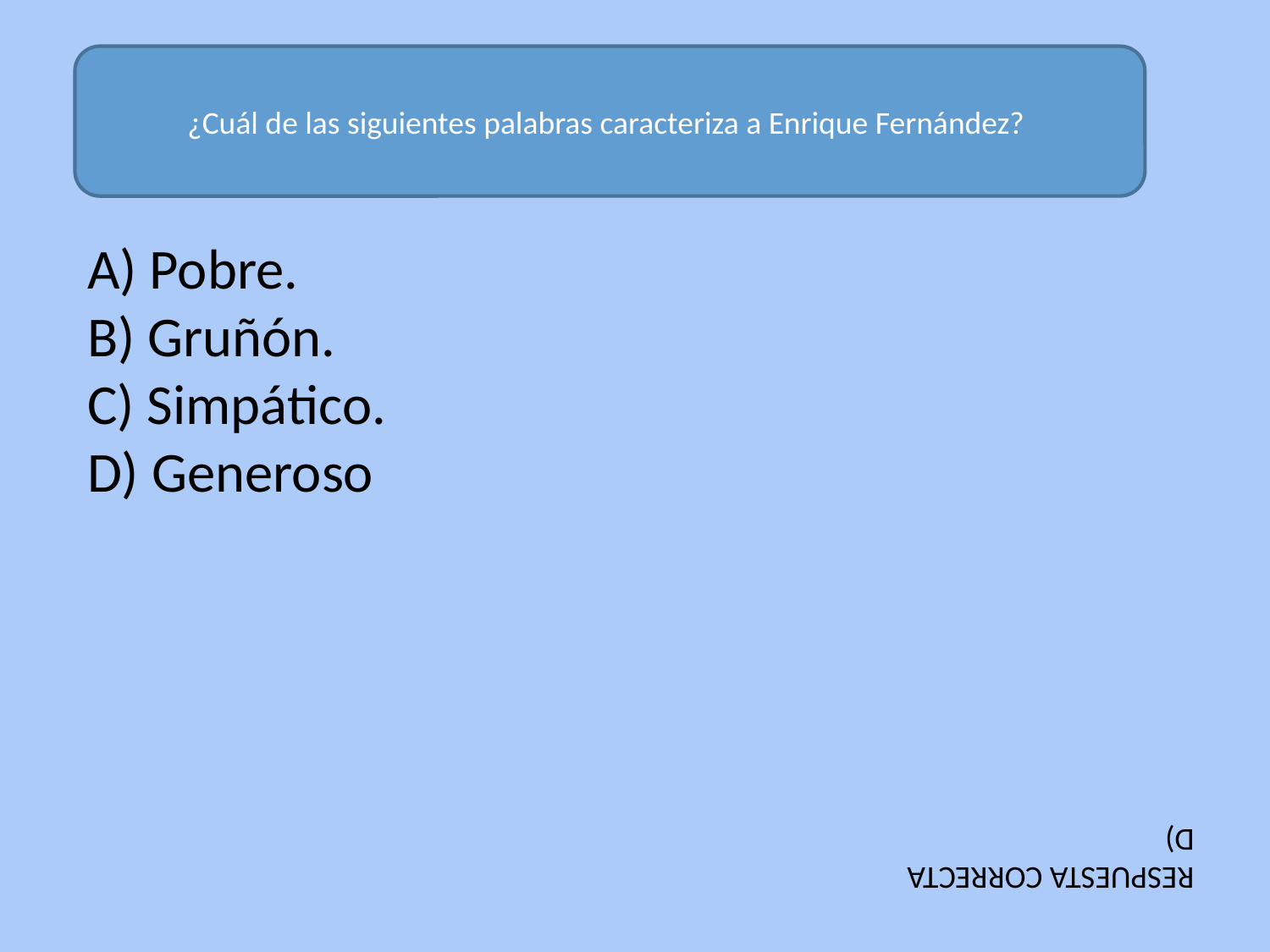

¿Cuál de las siguientes palabras caracteriza a Enrique Fernández?
A) Pobre.
B) Gruñón.
C) Simpático.
D) Generoso
RESPUESTA CORRECTA
D)